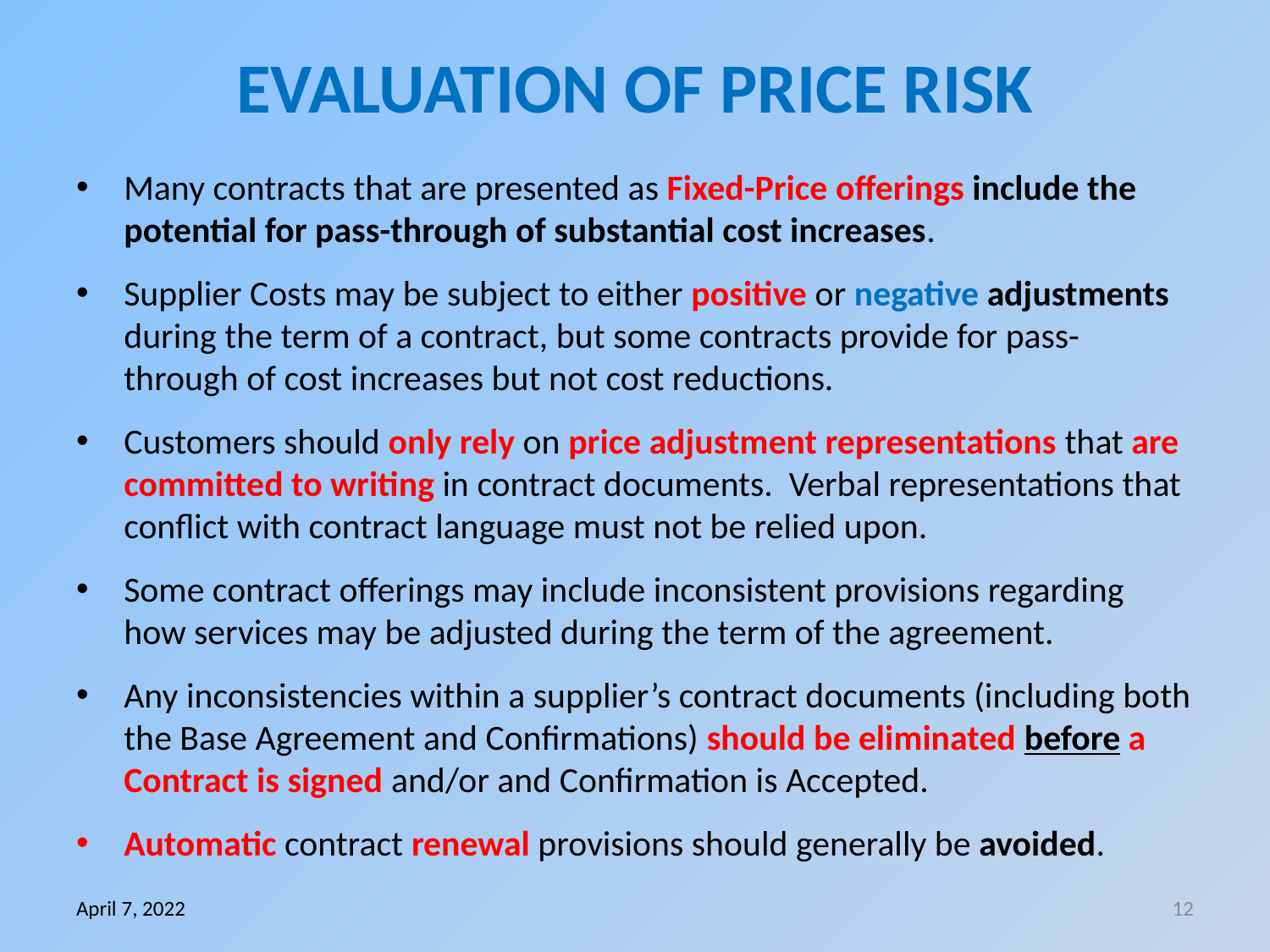

# EVALUATION OF PRICE RISK
Many contracts that are presented as Fixed-Price offerings include the potential for pass-through of substantial cost increases.
Supplier Costs may be subject to either positive or negative adjustments during the term of a contract, but some contracts provide for pass-through of cost increases but not cost reductions.
Customers should only rely on price adjustment representations that are committed to writing in contract documents.  Verbal representations that conflict with contract language must not be relied upon.
Some contract offerings may include inconsistent provisions regarding how services may be adjusted during the term of the agreement.
Any inconsistencies within a supplier’s contract documents (including both the Base Agreement and Confirmations) should be eliminated before a Contract is signed and/or and Confirmation is Accepted.
Automatic contract renewal provisions should generally be avoided.
April 7, 2022
12